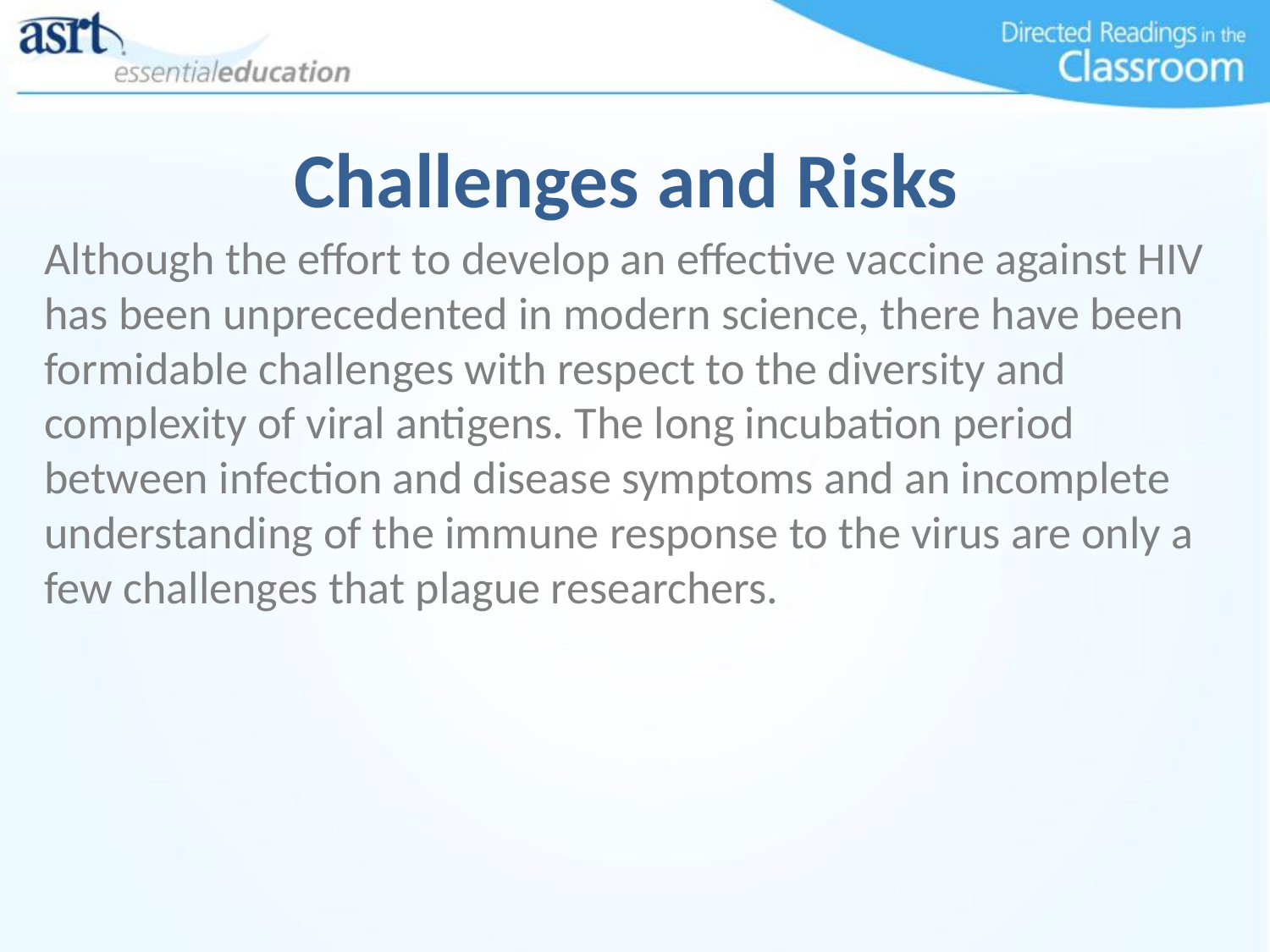

# Challenges and Risks
Although the effort to develop an effective vaccine against HIV has been unprecedented in modern science, there have been formidable challenges with respect to the diversity and complexity of viral antigens. The long incubation period between infection and disease symptoms and an incomplete understanding of the immune response to the virus are only a few challenges that plague researchers.